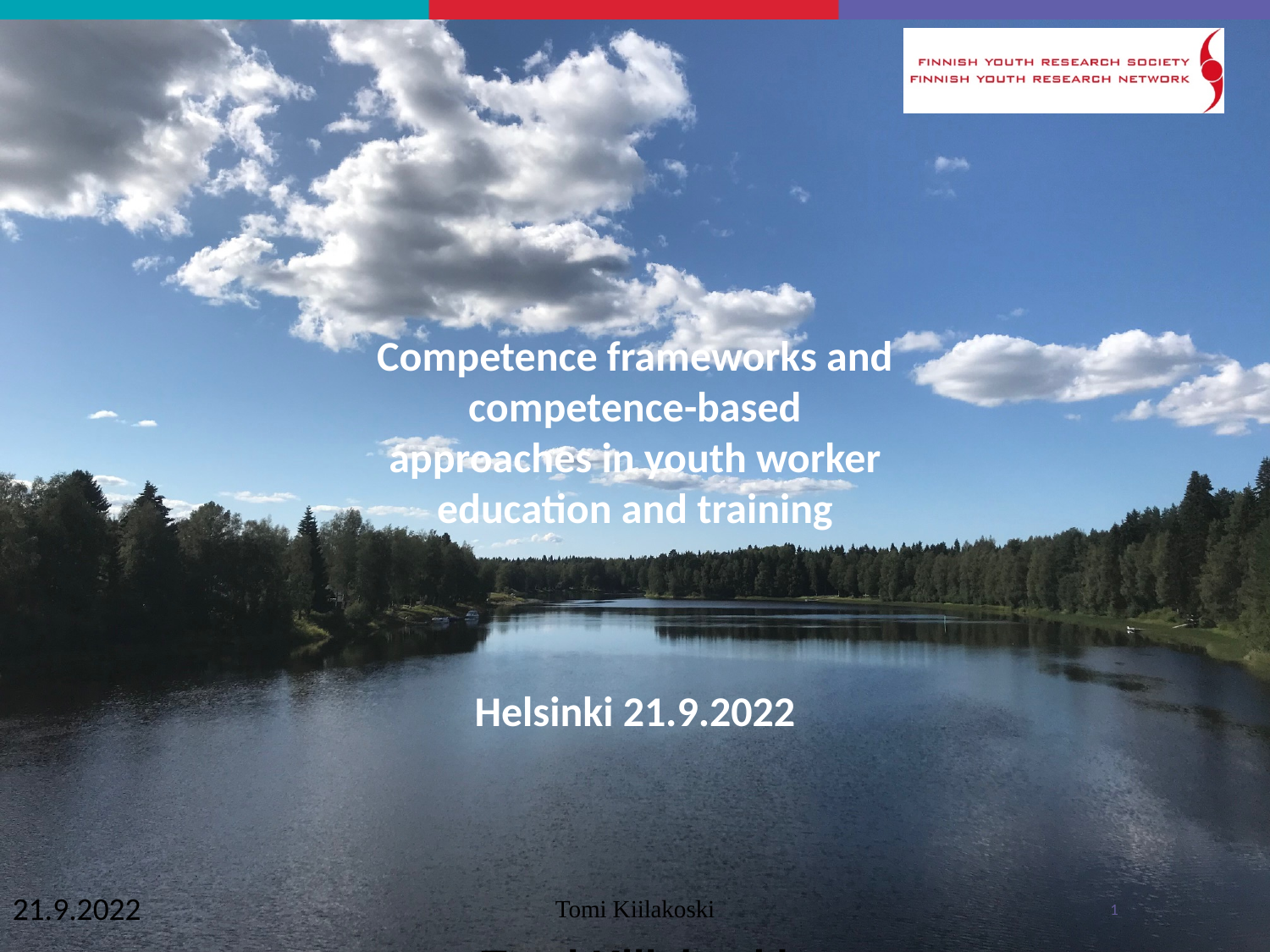

#

Competence frameworks and competence-based approaches in youth worker education and training

Helsinki 21.9.2022

Tomi Kiilakoski

21.9.2022
Tomi Kiilakoski